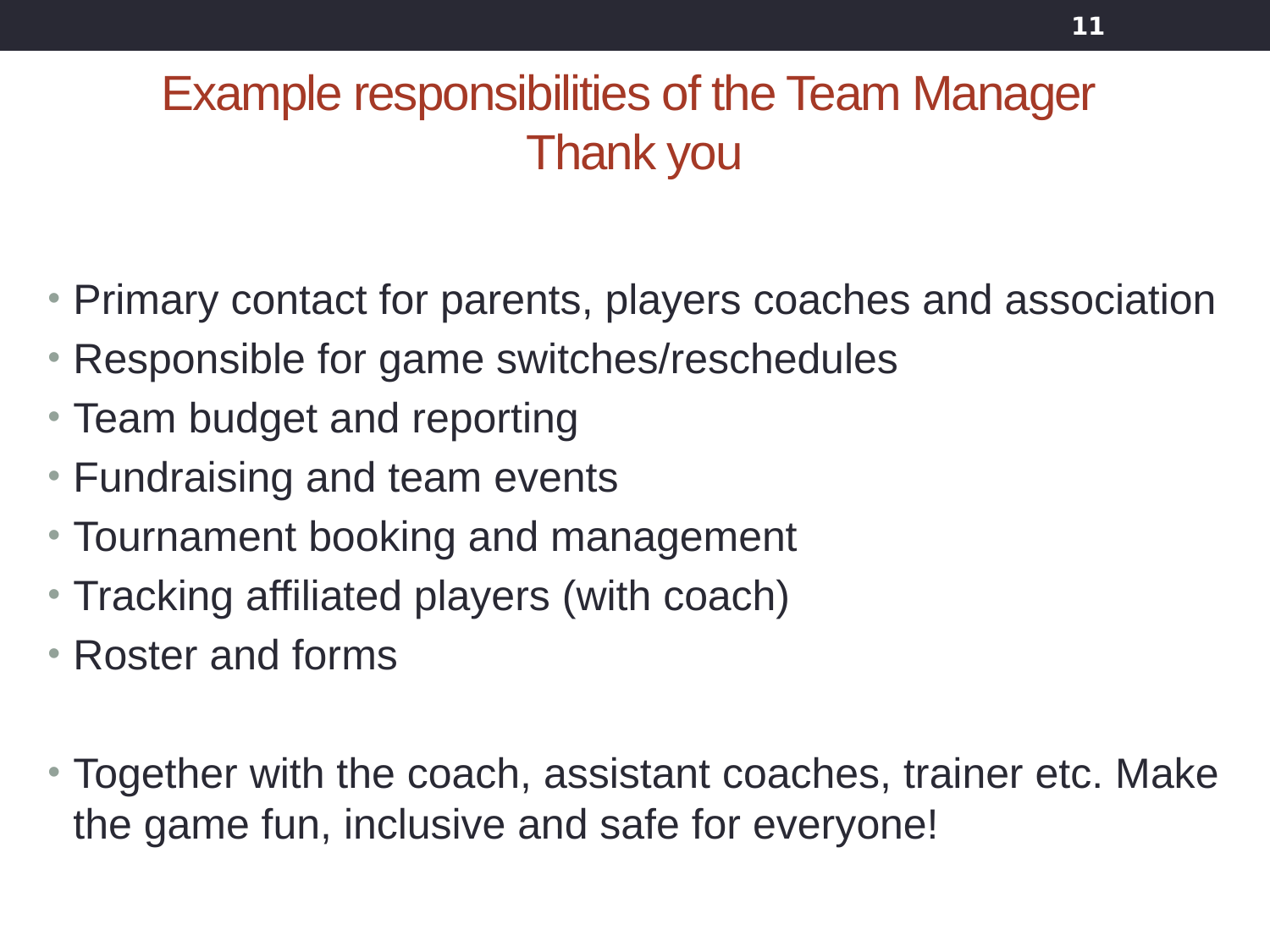

11
# Example responsibilities of the Team Manager Thank you
Primary contact for parents, players coaches and association
Responsible for game switches/reschedules
Team budget and reporting
Fundraising and team events
Tournament booking and management
Tracking affiliated players (with coach)
Roster and forms

Together with the coach, assistant coaches, trainer etc. Make the game fun, inclusive and safe for everyone!